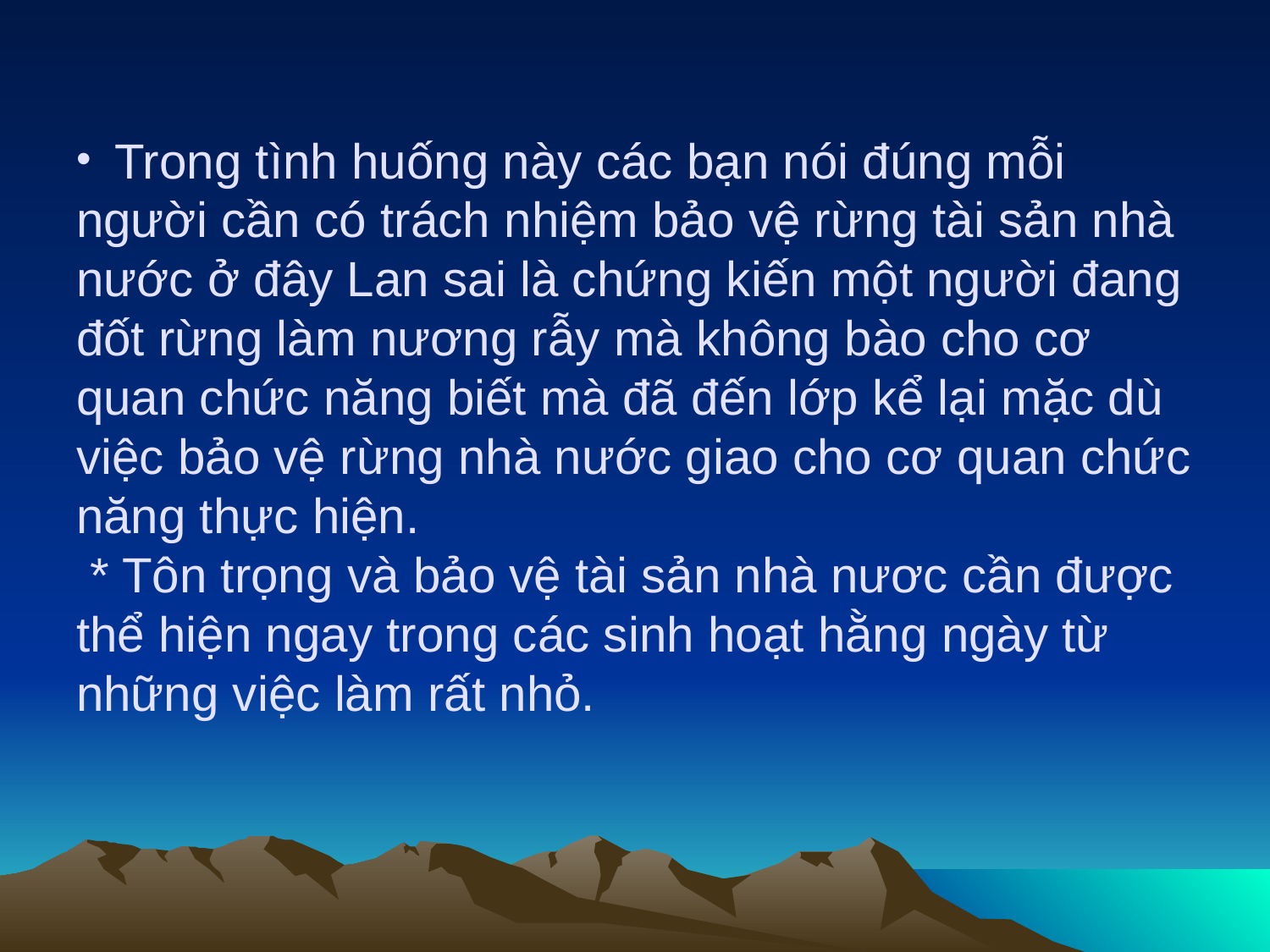

# Trong tình huống này các bạn nói đúng mỗi người cần có trách nhiệm bảo vệ rừng tài sản nhà nước ở đây Lan sai là chứng kiến một người đang đốt rừng làm nương rẫy mà không bào cho cơ quan chức năng biết mà đã đến lớp kể lại mặc dù việc bảo vệ rừng nhà nước giao cho cơ quan chức năng thực hiện. * Tôn trọng và bảo vệ tài sản nhà nươc cần được thể hiện ngay trong các sinh hoạt hằng ngày từ những việc làm rất nhỏ.